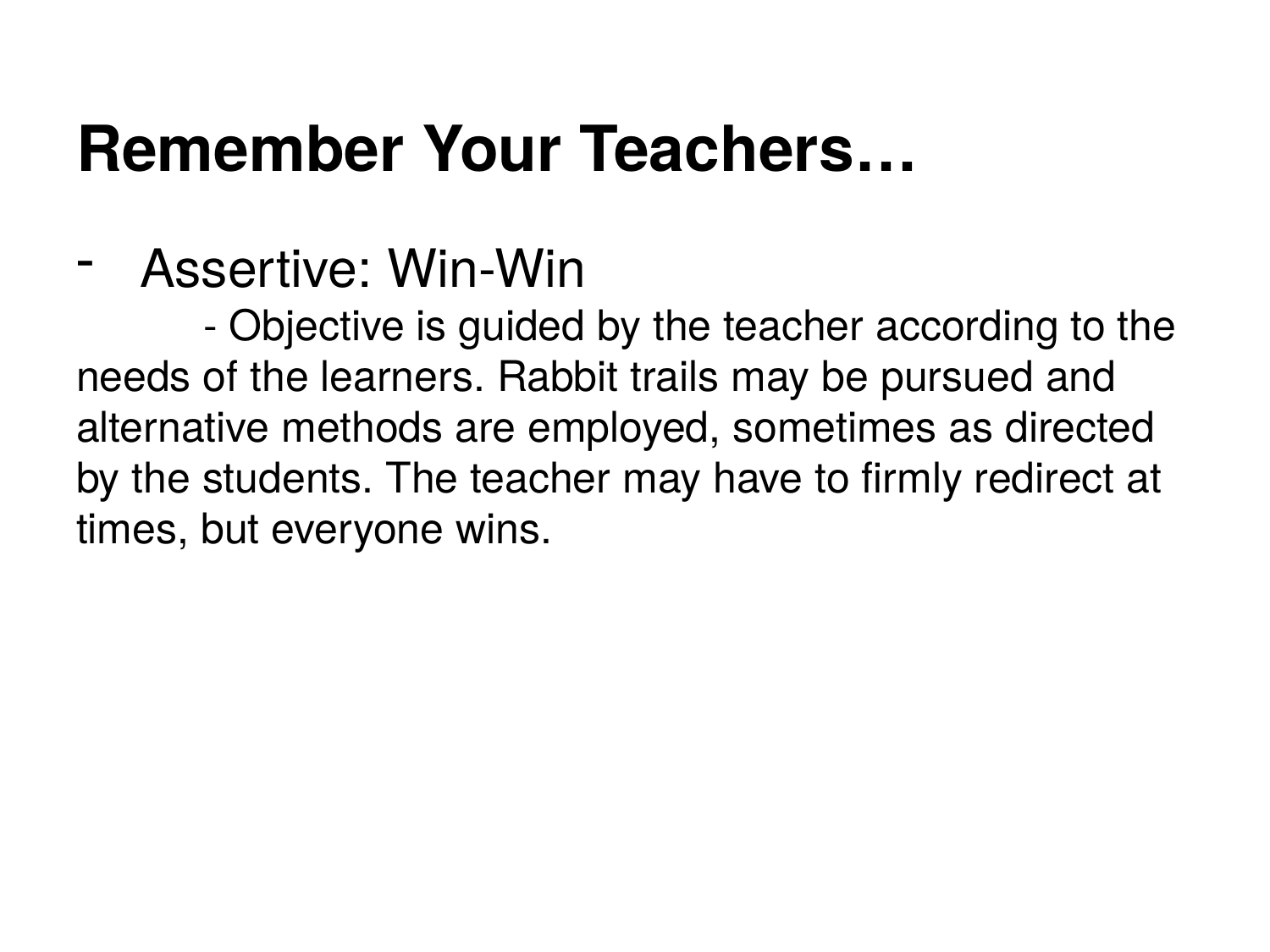

# Remember Your Teachers…
Assertive: Win-Win
	- Objective is guided by the teacher according to the needs of the learners. Rabbit trails may be pursued and alternative methods are employed, sometimes as directed by the students. The teacher may have to firmly redirect at times, but everyone wins.